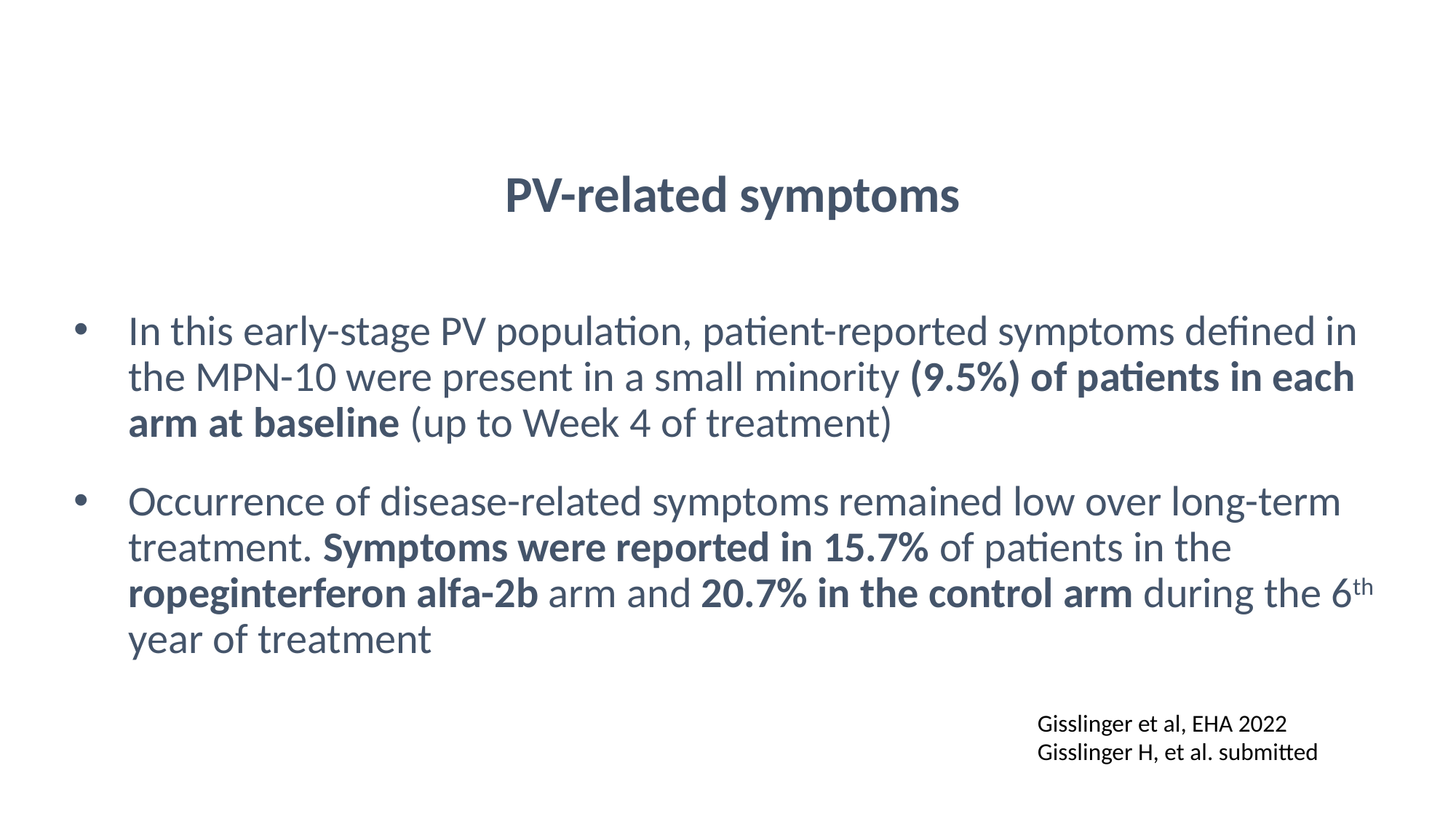

# PV-related symptoms
In this early-stage PV population, patient-reported symptoms defined in the MPN-10 were present in a small minority (9.5%) of patients in each arm at baseline (up to Week 4 of treatment)
Occurrence of disease-related symptoms remained low over long-term treatment. Symptoms were reported in 15.7% of patients in the ropeginterferon alfa-2b arm and 20.7% in the control arm during the 6th year of treatment

Gisslinger et al, EHA 2022
Gisslinger H, et al. submitted